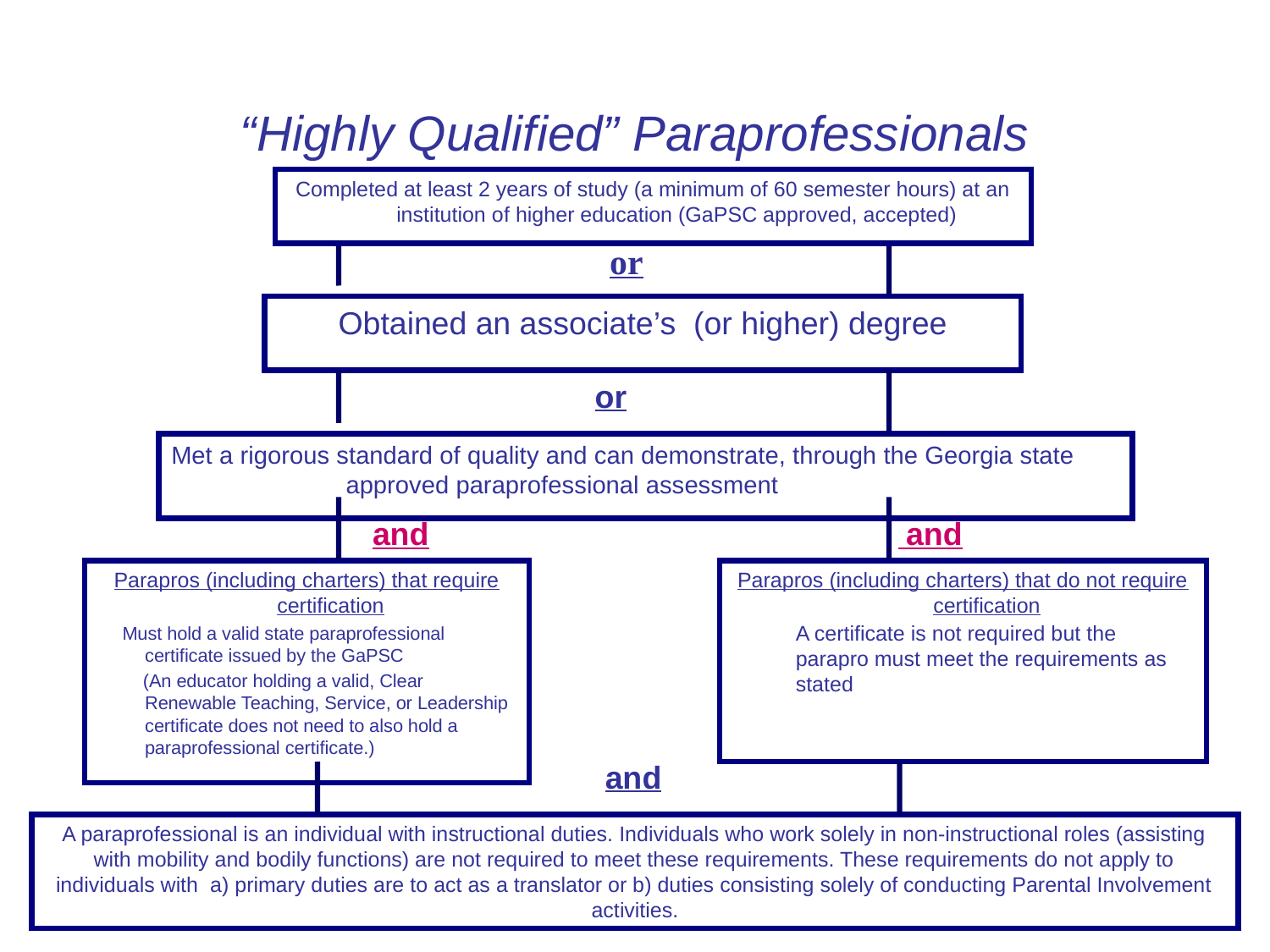

# “Highly Qualified” Paraprofessionals
Completed at least 2 years of study (a minimum of 60 semester hours) at an institution of higher education (GaPSC approved, accepted)
or

Obtained an associate’s  (or higher) degree

or

Met a rigorous standard of quality and can demonstrate, through the Georgia state 		approved paraprofessional assessment

and
                   and
Parapros (including charters) that require certification
     Must hold a valid state paraprofessional certificate issued by the GaPSC
         (An educator holding a valid, Clear Renewable Teaching, Service, or Leadership certificate does not need to also hold a paraprofessional certificate.)
Parapros (including charters) that do not require certification
A certificate is not required but the parapro must meet the requirements as stated
and

A paraprofessional is an individual with instructional duties. Individuals who work solely in non-instructional roles (assisting with mobility and bodily functions) are not required to meet these requirements. These requirements do not apply to individuals with  a) primary duties are to act as a translator or b) duties consisting solely of conducting Parental Involvement activities.